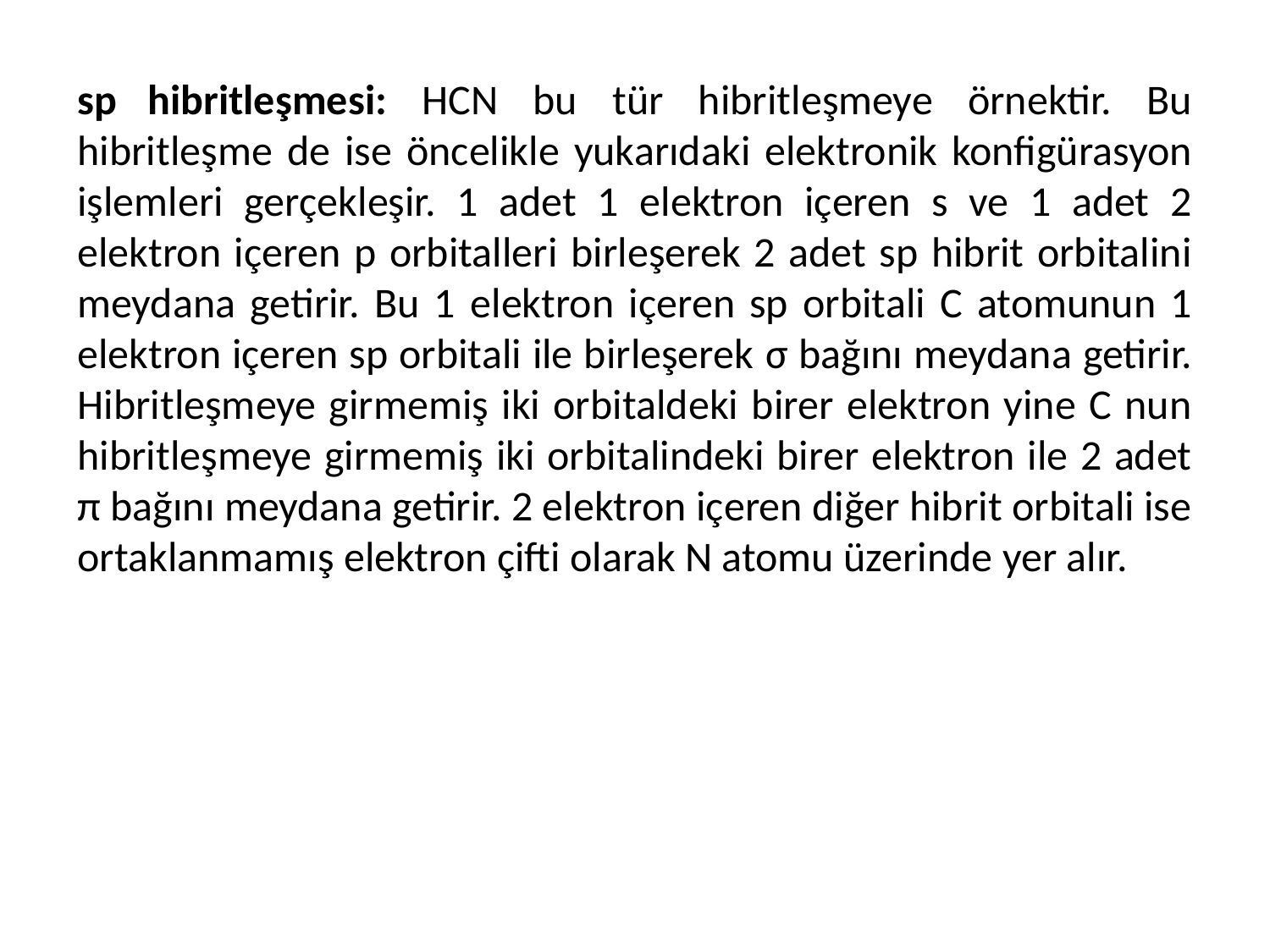

sp hibritleşmesi: HCN bu tür hibritleşmeye örnektir. Bu hibritleşme de ise öncelikle yukarıdaki elektronik konfigürasyon işlemleri gerçekleşir. 1 adet 1 elektron içeren s ve 1 adet 2 elektron içeren p orbitalleri birleşerek 2 adet sp hibrit orbitalini meydana getirir. Bu 1 elektron içeren sp orbitali C atomunun 1 elektron içeren sp orbitali ile birleşerek σ bağını meydana getirir. Hibritleşmeye girmemiş iki orbitaldeki birer elektron yine C nun hibritleşmeye girmemiş iki orbitalindeki birer elektron ile 2 adet π bağını meydana getirir. 2 elektron içeren diğer hibrit orbitali ise ortaklanmamış elektron çifti olarak N atomu üzerinde yer alır.